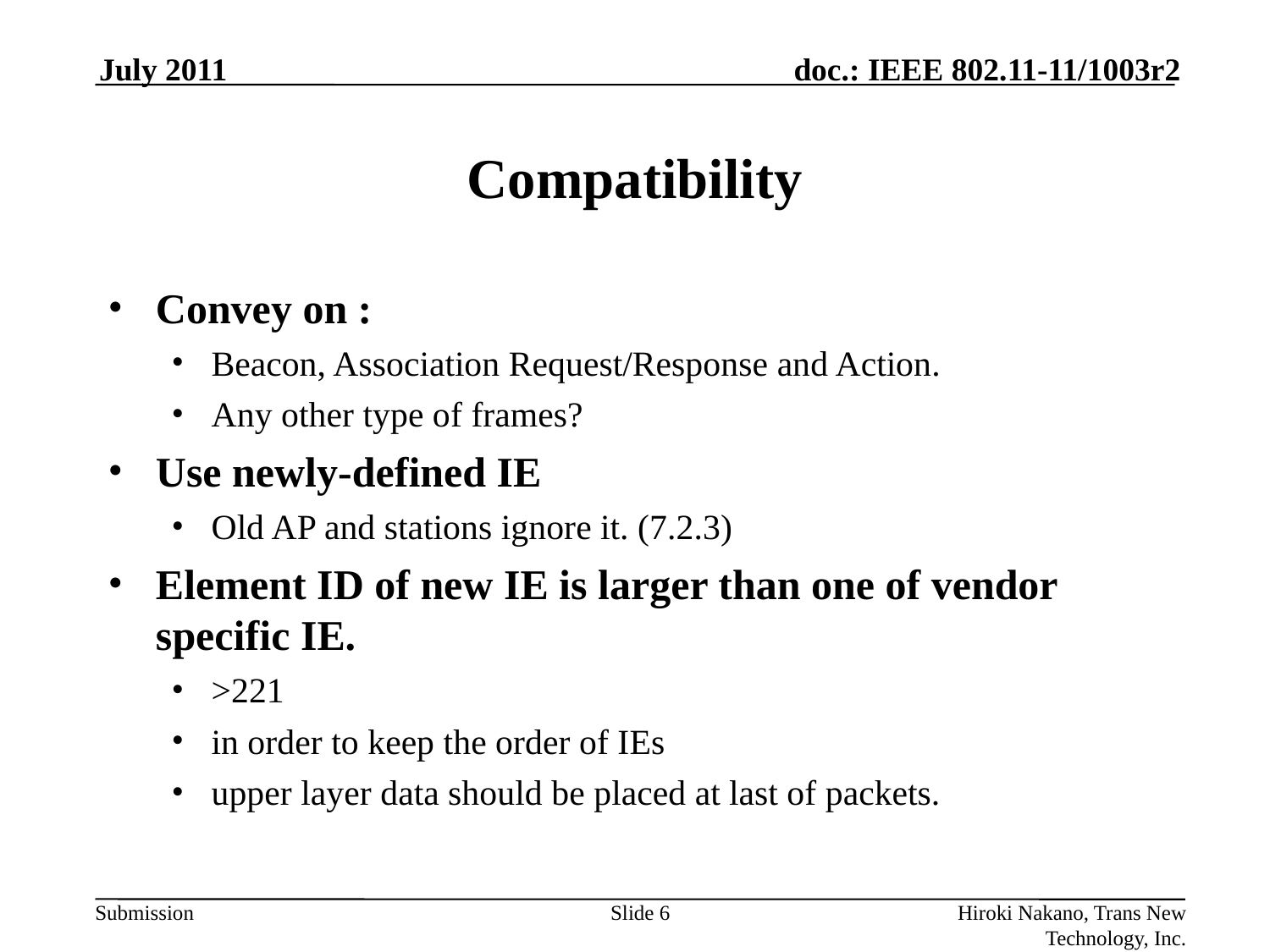

July 2011
# Compatibility
Convey on :
Beacon, Association Request/Response and Action.
Any other type of frames?
Use newly-defined IE
Old AP and stations ignore it. (7.2.3)
Element ID of new IE is larger than one of vendor specific IE.
>221
in order to keep the order of IEs
upper layer data should be placed at last of packets.
Slide 6
Hiroki Nakano, Trans New Technology, Inc.